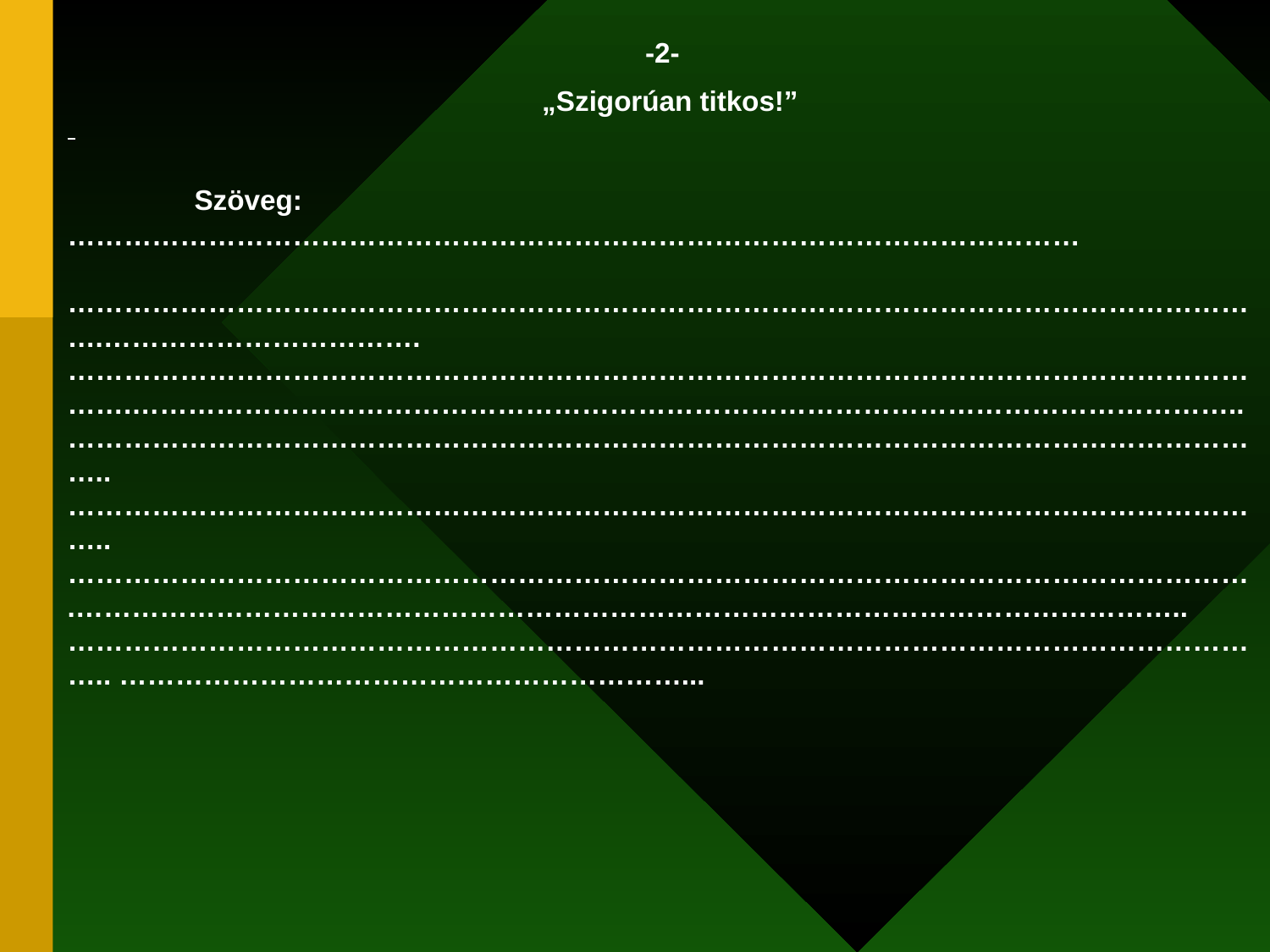

-2-

  „Szigorúan titkos!”

	Szöveg: ………………………………………………………………………………………………
  ………………………………………………………………………………………………………………….…………………………….…………………………………………………………………………………………………………………….………………………………………………………………………………………………………..…………………………………………………………………………………………………………………..…………………………………………………………………………………………………………………..……………………………………………………………………………………………………………….………………………………………………………………………………………………………..………………………………………………………………………………………………………………….. ……………………………………………………...

  „Szigorúan titkos!”